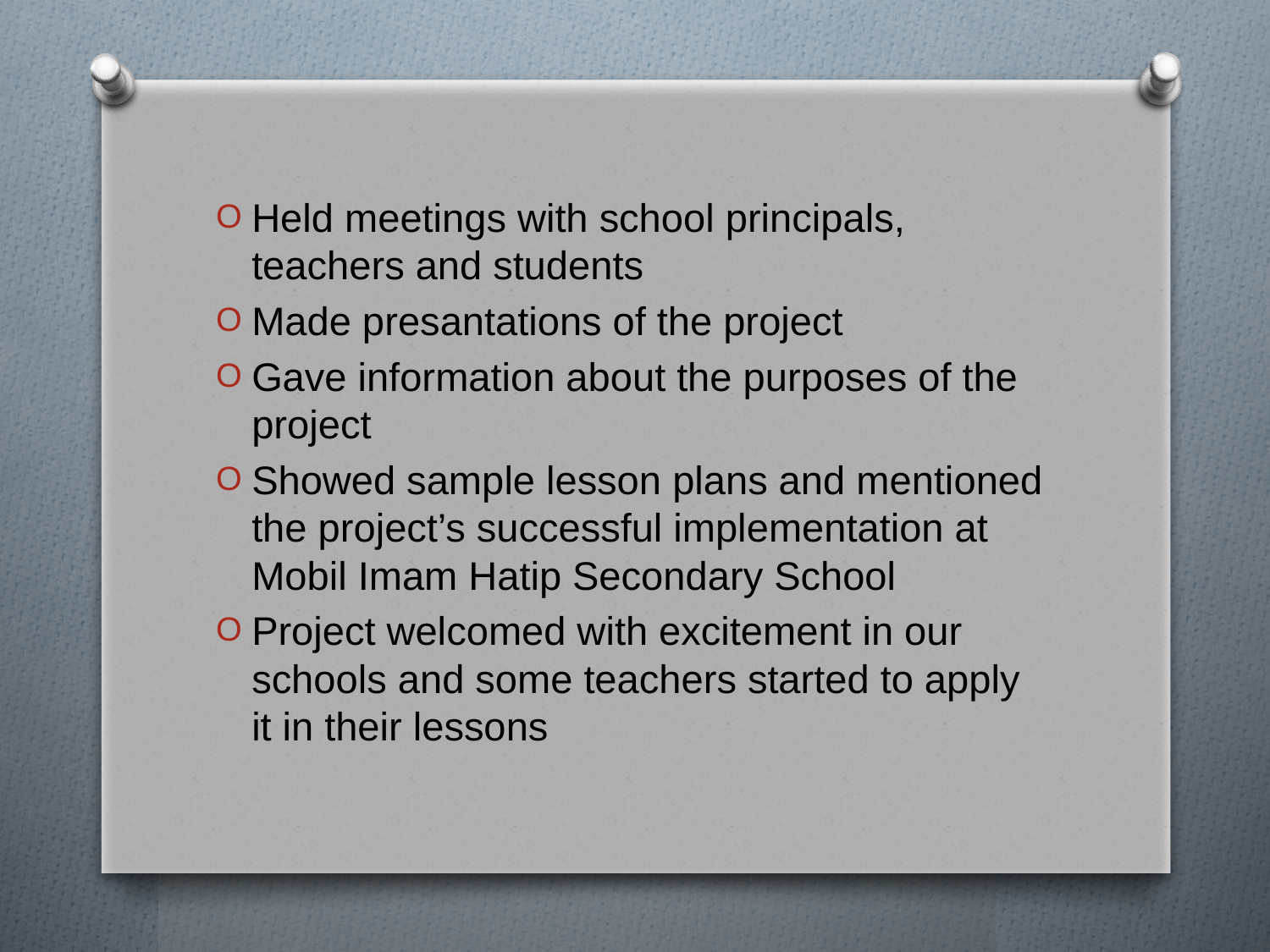

#
Held meetings with school principals, teachers and students
Made presantations of the project
Gave information about the purposes of the project
Showed sample lesson plans and mentioned the project’s successful implementation at Mobil Imam Hatip Secondary School
Project welcomed with excitement in our schools and some teachers started to apply it in their lessons